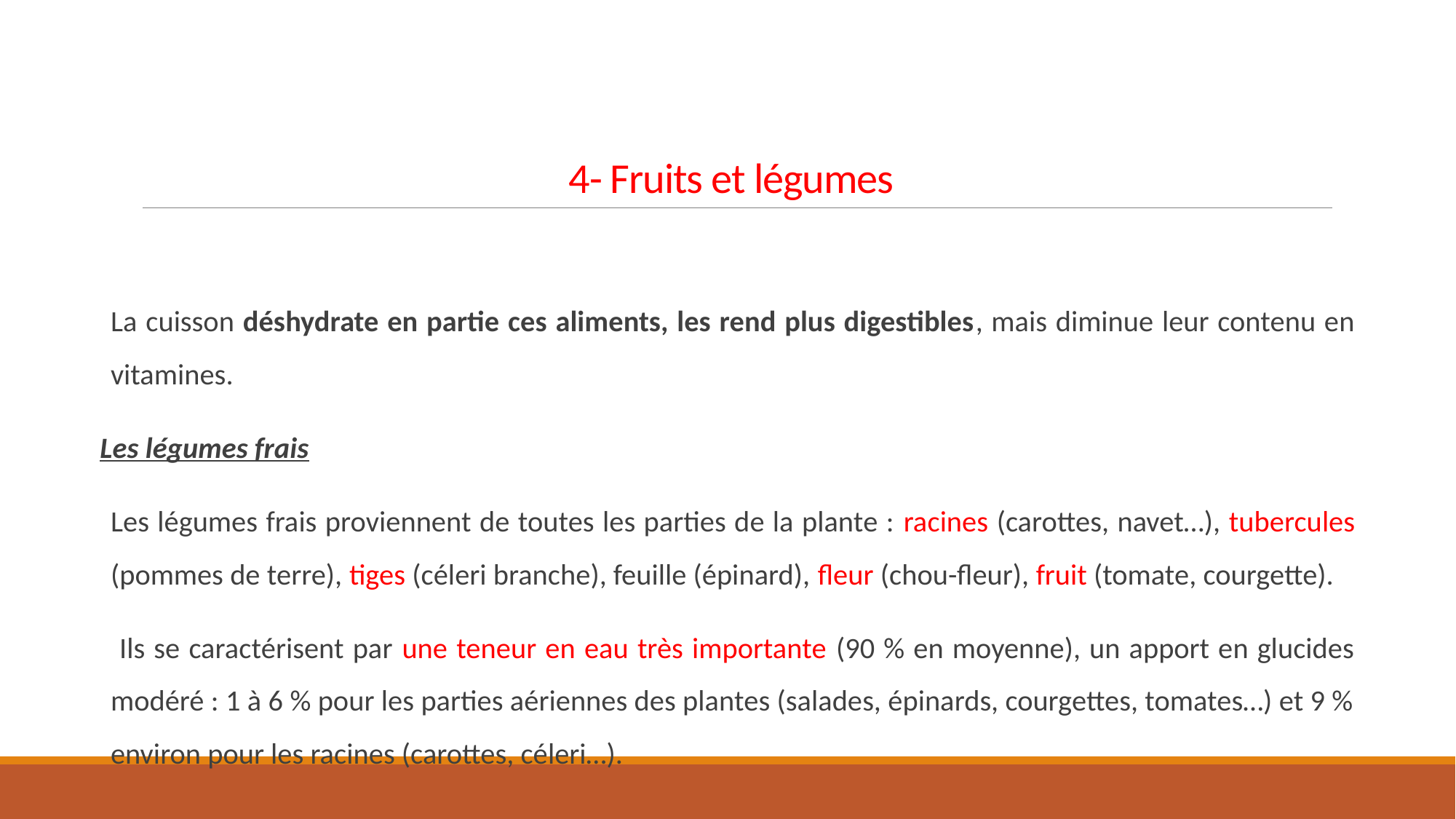

# 4- Fruits et légumes
La cuisson déshydrate en partie ces aliments, les rend plus digestibles, mais diminue leur contenu en vitamines.
Les légumes frais
Les légumes frais proviennent de toutes les parties de la plante : racines (carottes, navet…), tubercules (pommes de terre), tiges (céleri branche), feuille (épinard), fleur (chou-fleur), fruit (tomate, courgette).
 Ils se caractérisent par une teneur en eau très importante (90 % en moyenne), un apport en glucides modéré : 1 à 6 % pour les parties aériennes des plantes (salades, épinards, courgettes, tomates…) et 9 % environ pour les racines (carottes, céleri…).